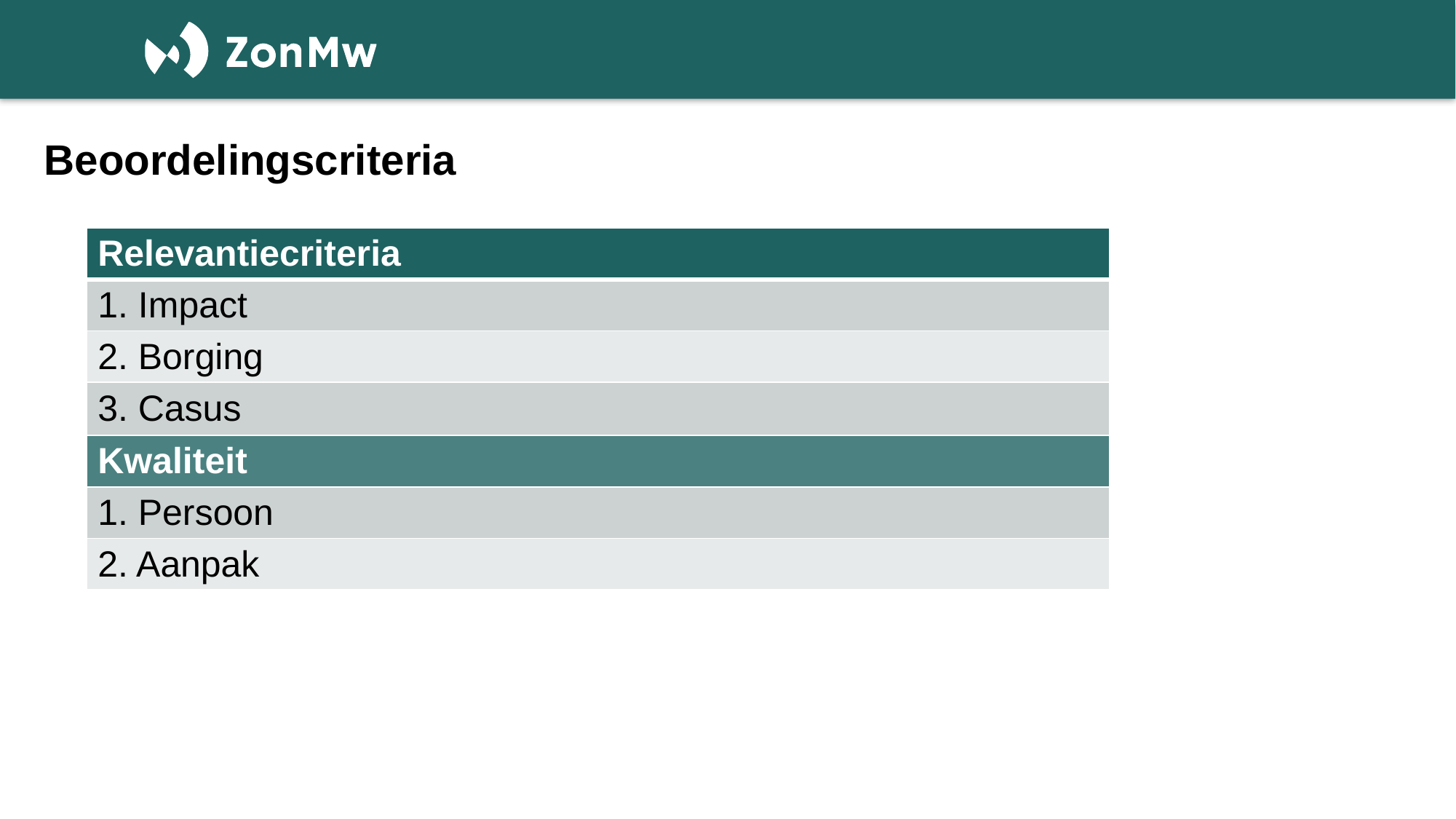

# Beoordelingscriteria
| Relevantiecriteria |
| --- |
| 1. Impact |
| 2. Borging |
| 3. Casus |
| Kwaliteit |
| 1. Persoon |
| 2. Aanpak |